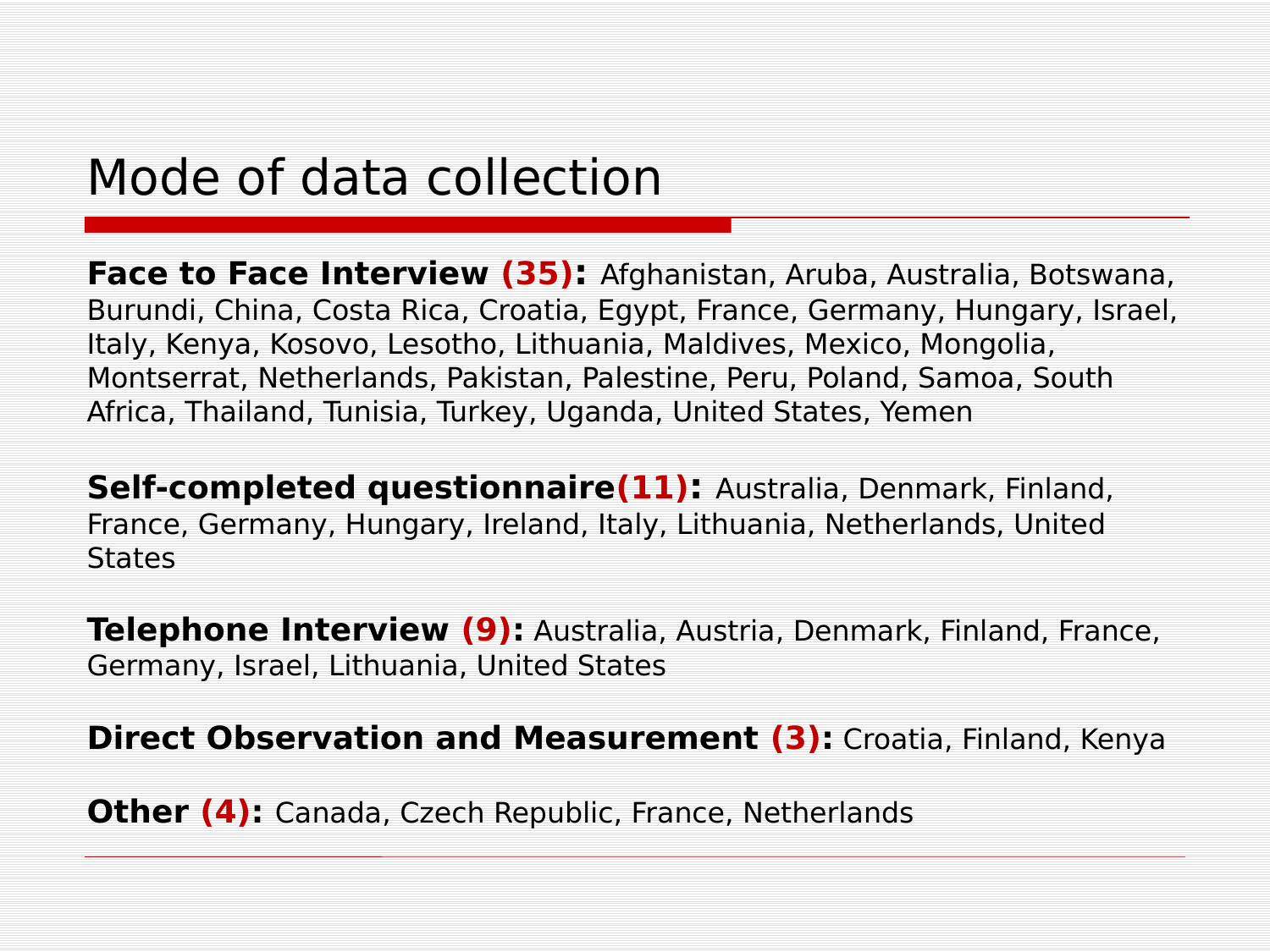

# Mode of data collection
Face to Face Interview (35): Afghanistan, Aruba, Australia, Botswana, Burundi, China, Costa Rica, Croatia, Egypt, France, Germany, Hungary, Israel, Italy, Kenya, Kosovo, Lesotho, Lithuania, Maldives, Mexico, Mongolia, Montserrat, Netherlands, Pakistan, Palestine, Peru, Poland, Samoa, South Africa, Thailand, Tunisia, Turkey, Uganda, United States, Yemen

Self-completed questionnaire(11): Australia, Denmark, Finland, France, Germany, Hungary, Ireland, Italy, Lithuania, Netherlands, United States

Telephone Interview (9): Australia, Austria, Denmark, Finland, France, Germany, Israel, Lithuania, United States

Direct Observation and Measurement (3): Croatia, Finland, Kenya

Other (4): Canada, Czech Republic, France, Netherlands